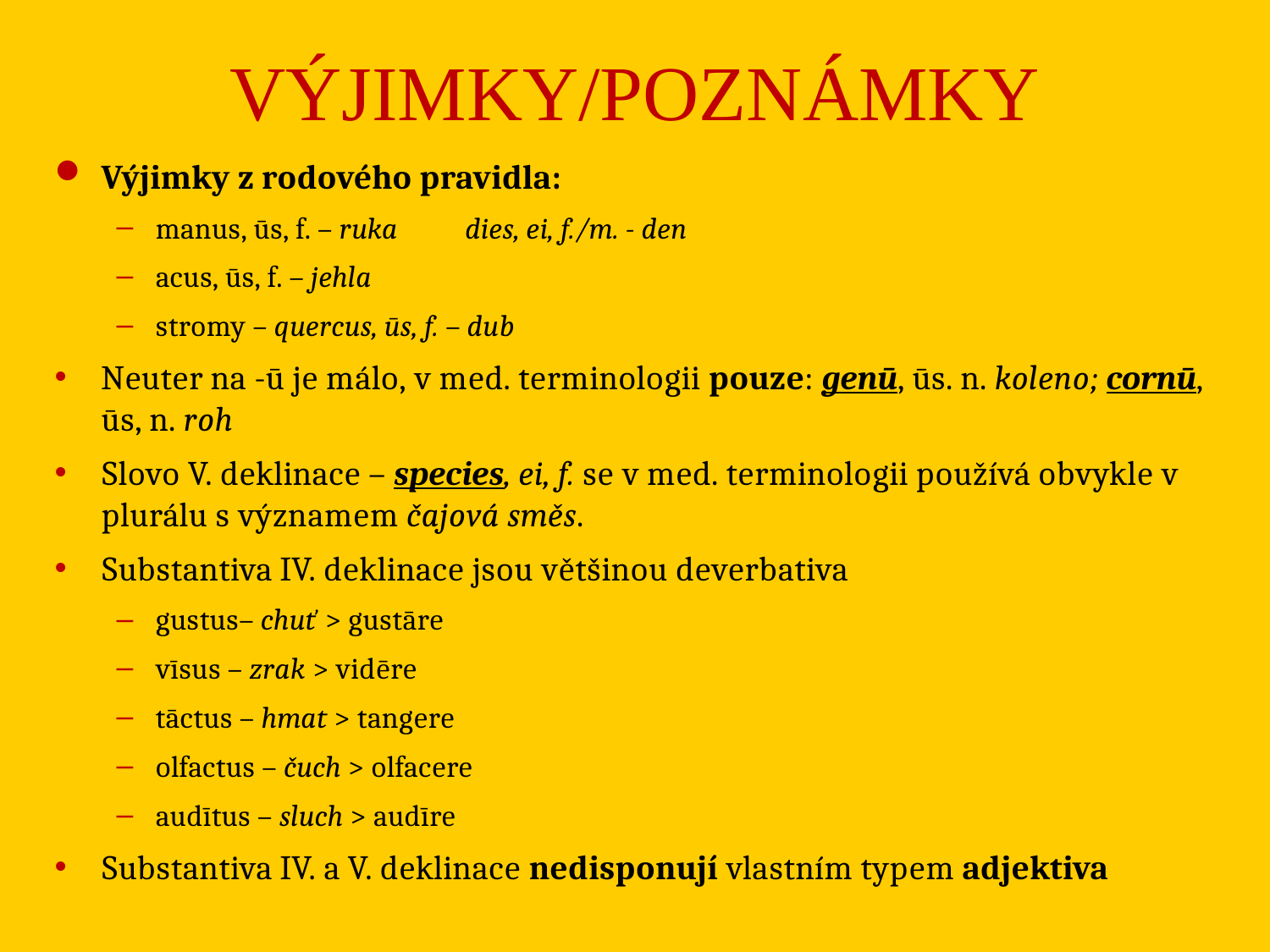

# VÝJIMKY/POZNÁMKY
Výjimky z rodového pravidla:
manus, ūs, f. – ruka		dies, ei, f./m. - den
acus, ūs, f. – jehla
stromy – quercus, ūs, f. – dub
Neuter na -ū je málo, v med. terminologii pouze: genū, ūs. n. koleno; cornū, ūs, n. roh
Slovo V. deklinace – species, ei, f. se v med. terminologii používá obvykle v plurálu s významem čajová směs.
Substantiva IV. deklinace jsou většinou deverbativa
gustus– chuť > gustāre
vīsus – zrak > vidēre
tāctus – hmat > tangere
olfactus – čuch > olfacere
audītus – sluch > audīre
Substantiva IV. a V. deklinace nedisponují vlastním typem adjektiva